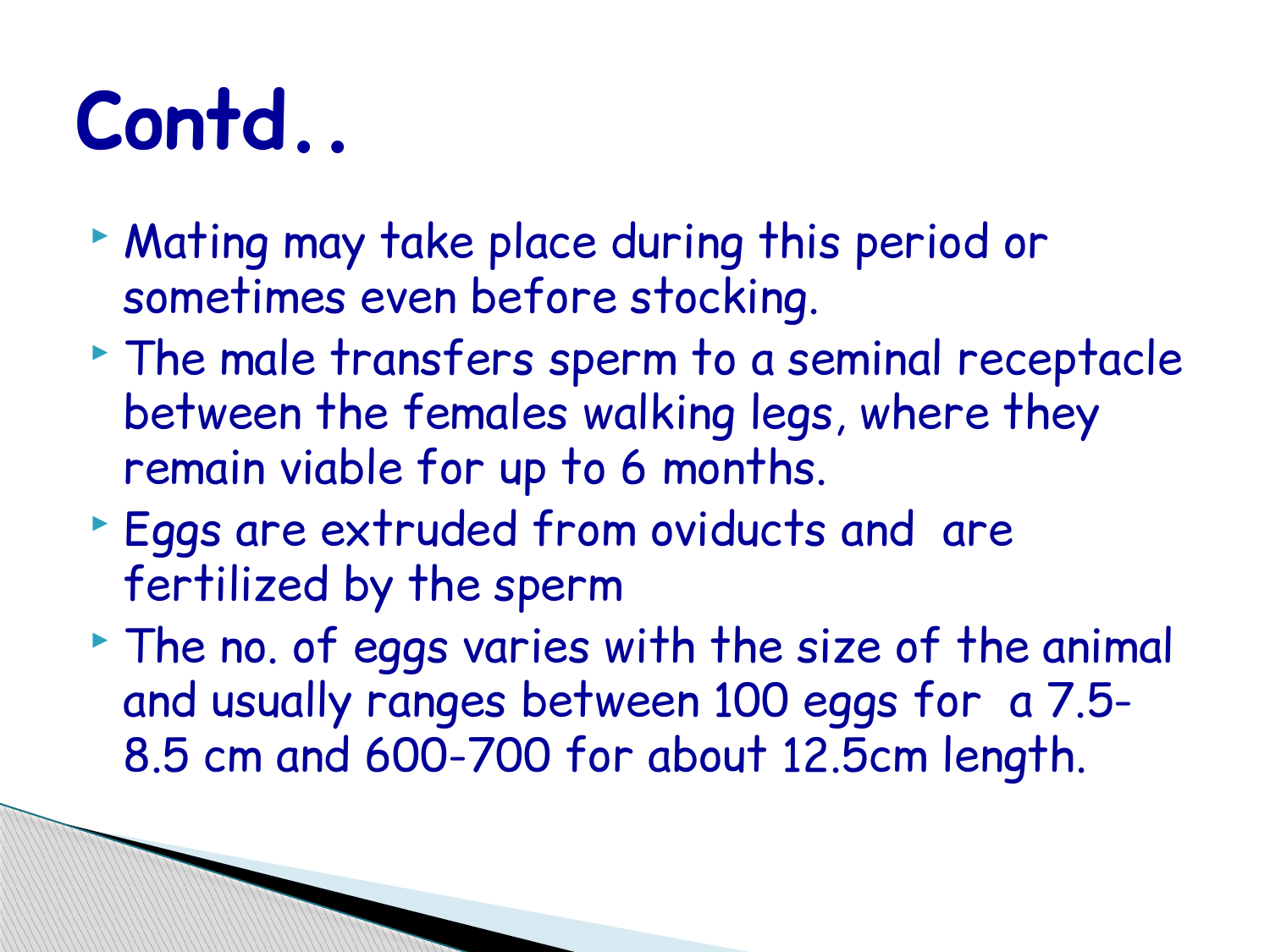

# Contd..
Mating may take place during this period or sometimes even before stocking.
The male transfers sperm to a seminal receptacle between the females walking legs, where they remain viable for up to 6 months.
Eggs are extruded from oviducts and  are fertilized by the sperm
The no. of eggs varies with the size of the animal and usually ranges between 100 eggs for  a 7.5-8.5 cm and 600-700 for about 12.5cm length.